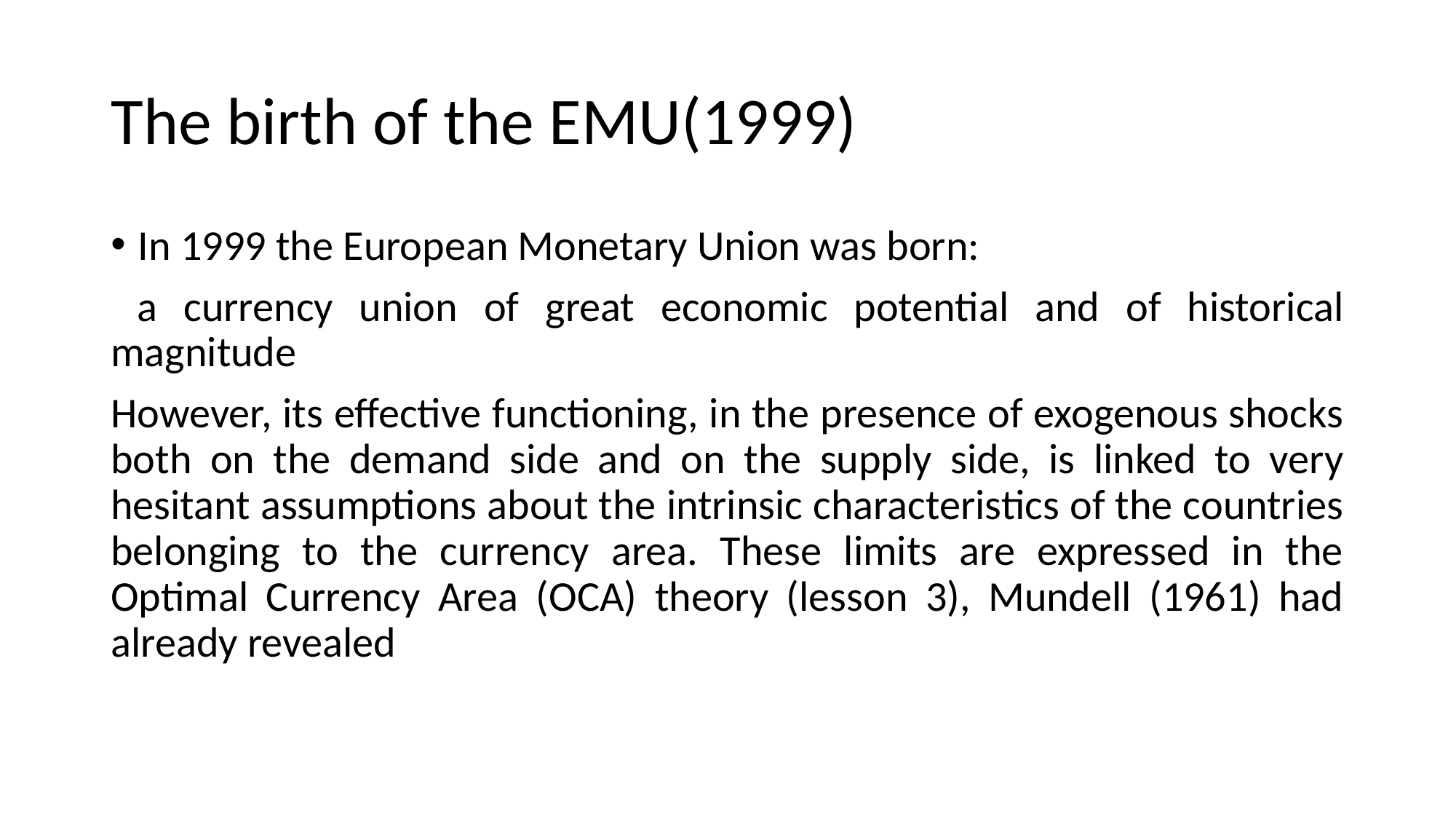

# The birth of the EMU(1999)
In 1999 the European Monetary Union was born:
 a currency union of great economic potential and of historical magnitude
However, its effective functioning, in the presence of exogenous shocks both on the demand side and on the supply side, is linked to very hesitant assumptions about the intrinsic characteristics of the countries belonging to the currency area. These limits are expressed in the Optimal Currency Area (OCA) theory (lesson 3), Mundell (1961) had already revealed